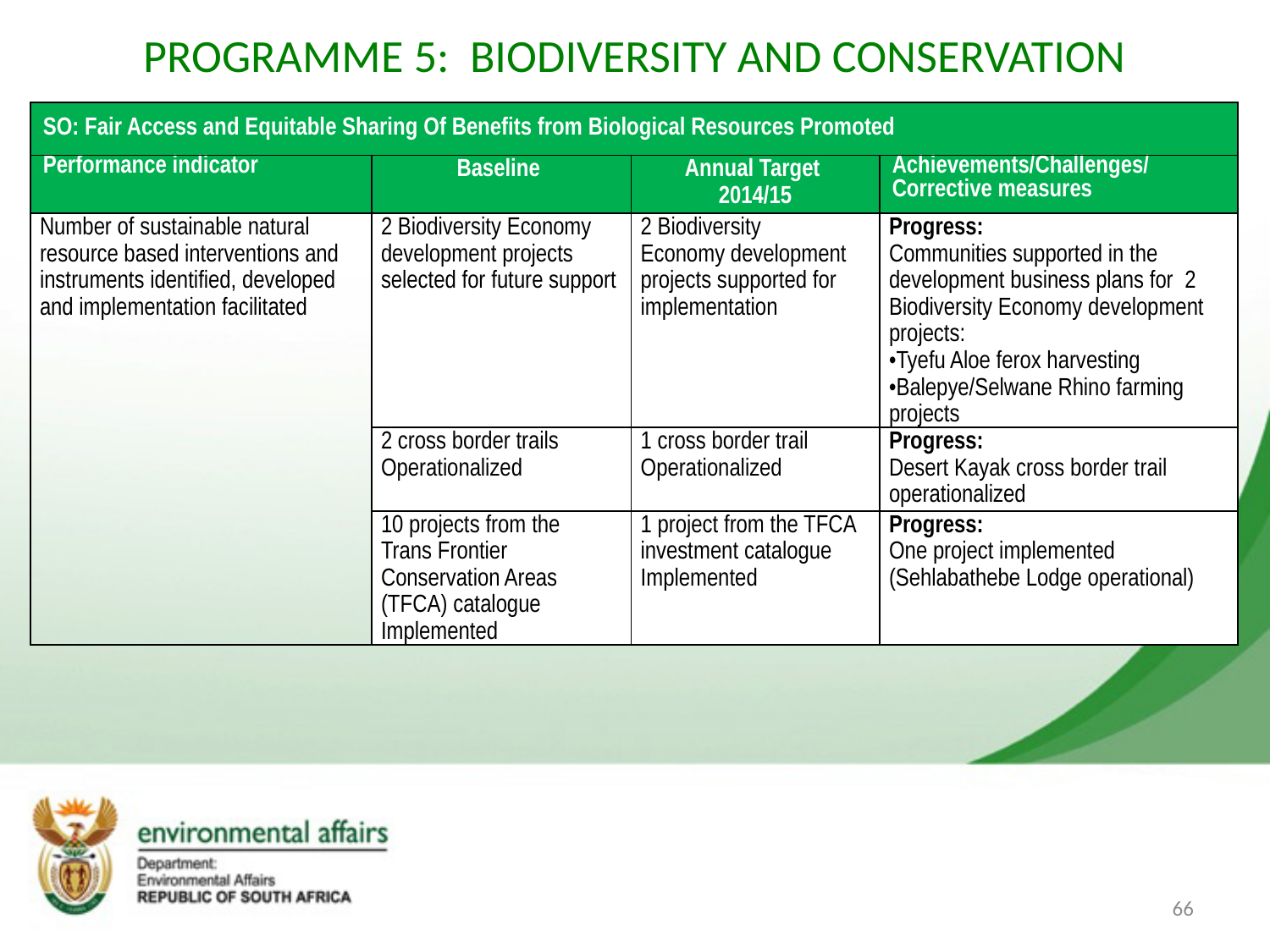

# PROGRAMME 5:  BIODIVERSITY AND CONSERVATION
| SO: Fair Access and Equitable Sharing Of Benefits from Biological Resources Promoted |  |  |  |
| --- | --- | --- | --- |
| Performance indicator | Baseline | Annual Target 2014/15 | Achievements/Challenges/Corrective measures |
| Number of sustainable natural resource based interventions and instruments identified, developed and implementation facilitated | 2 Biodiversity Economy development projects selected for future support | 2 Biodiversity Economy development projects supported for implementation | Progress: Communities supported in the development business plans for 2 Biodiversity Economy development projects: •Tyefu Aloe ferox harvesting •Balepye/Selwane Rhino farming projects |
|  | 2 cross border trails Operationalized | 1 cross border trail Operationalized | Progress: Desert Kayak cross border trail operationalized |
|  | 10 projects from the Trans Frontier Conservation Areas (TFCA) catalogue Implemented | 1 project from the TFCA investment catalogue Implemented | Progress: One project implemented (Sehlabathebe Lodge operational) |
66